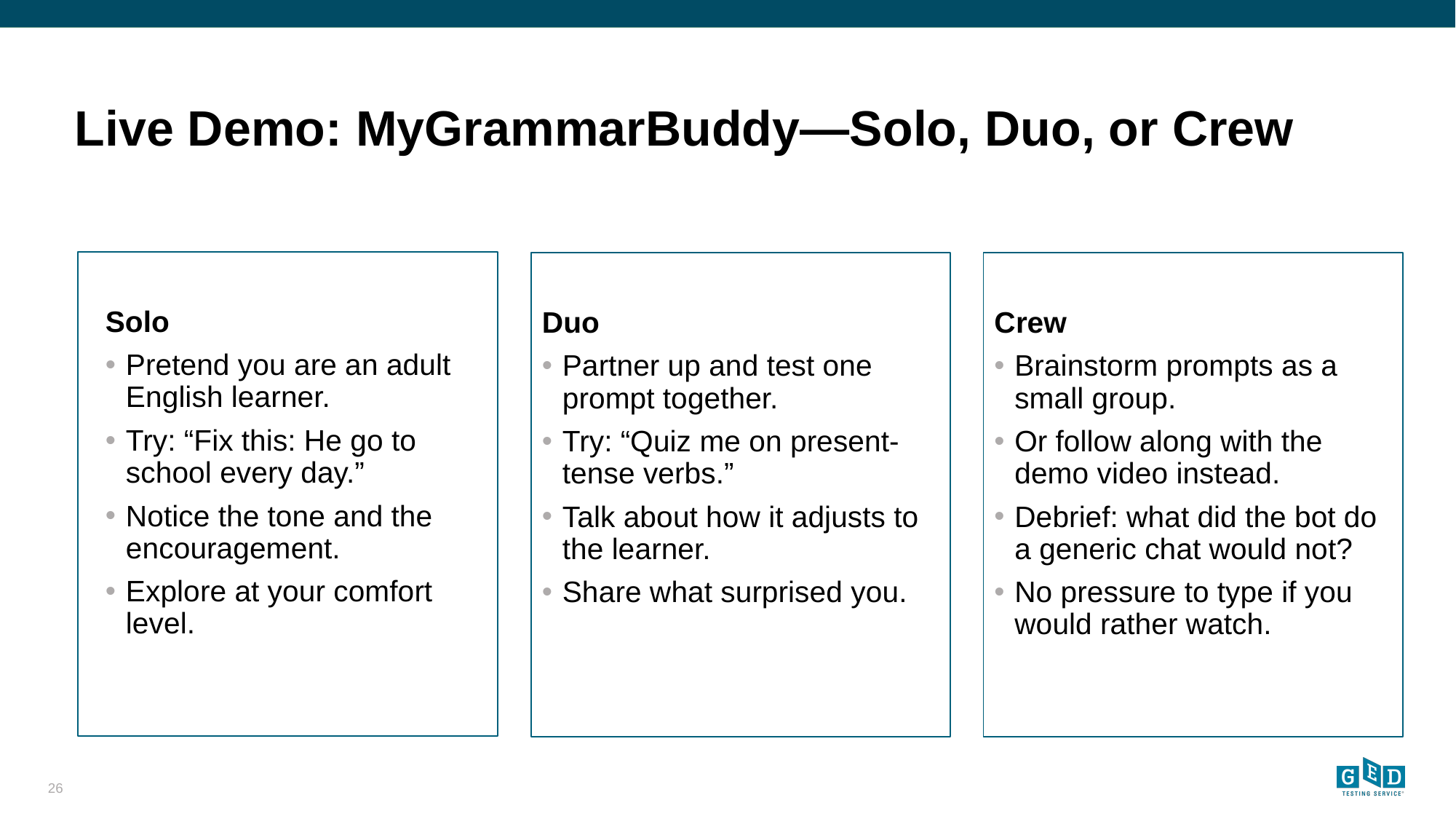

# Live Demo: MyGrammarBuddy—Solo, Duo, or Crew

Solo
Pretend you are an adult English learner.
Try: “Fix this: He go to school every day.”
Notice the tone and the encouragement.
Explore at your comfort level.

Duo
Partner up and test one prompt together.
Try: “Quiz me on present-tense verbs.”
Talk about how it adjusts to the learner.
Share what surprised you.

Crew
Brainstorm prompts as a small group.
Or follow along with the demo video instead.
Debrief: what did the bot do a generic chat would not?
No pressure to type if you would rather watch.
26